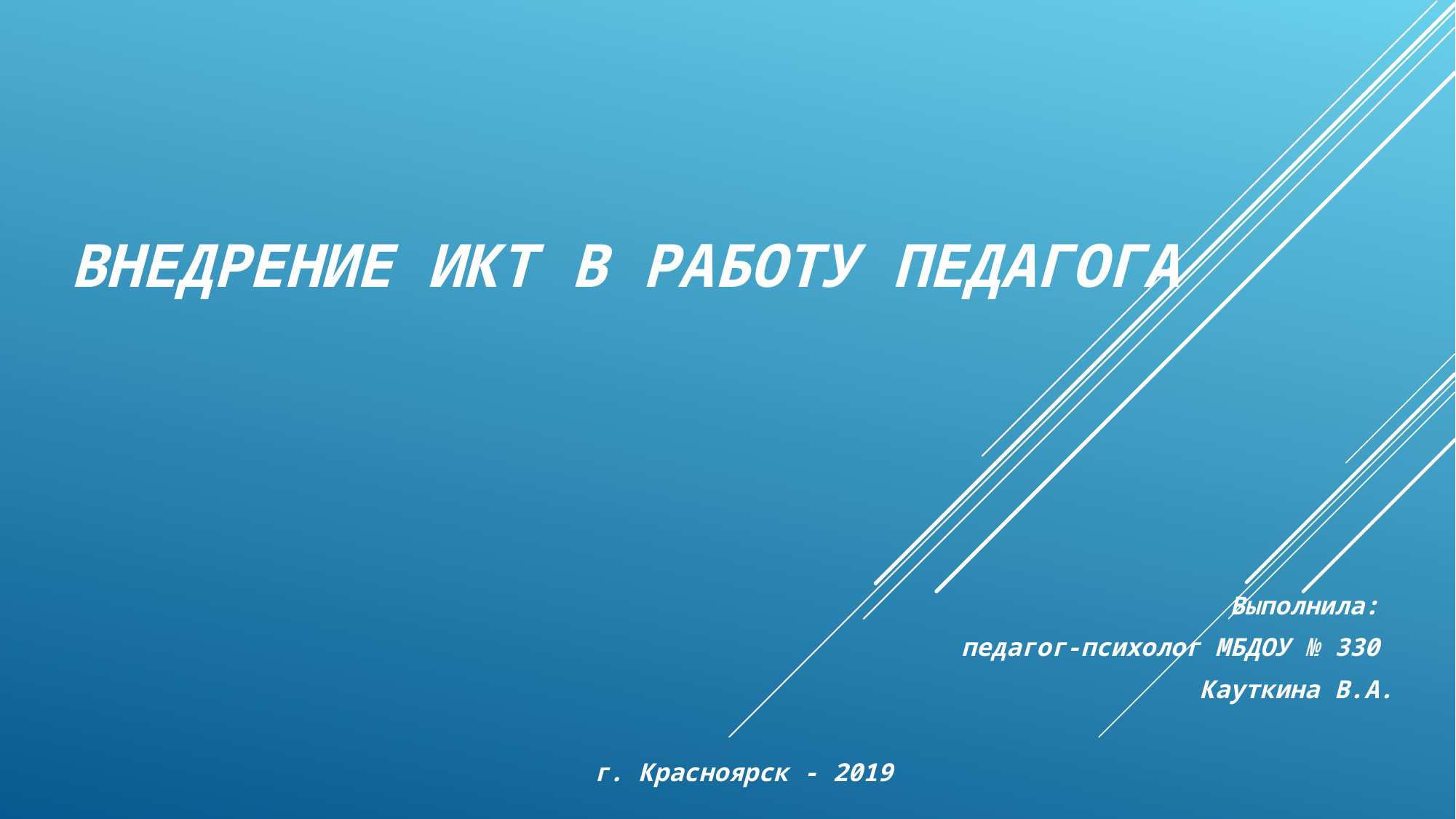

# Внедрение ИКТ в РАБОТУ ПЕДАГОГА

Выполнила:
педагог-психолог МБДОУ № 330
Кауткина В.А.

г. Красноярск - 2019